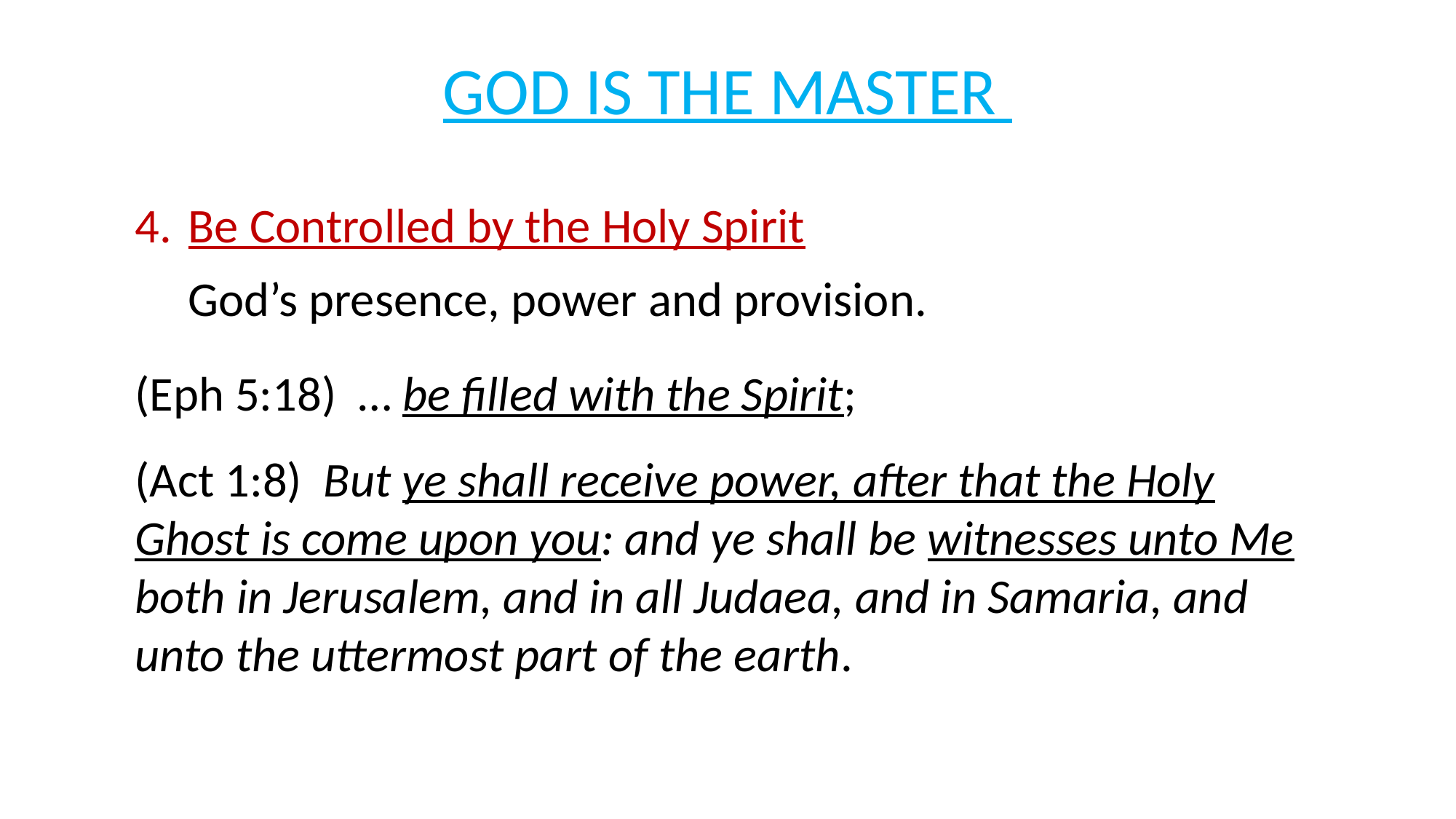

# GOD IS THE MASTER
4.	Be Controlled by the Holy Spirit
God’s presence, power and provision.
(Eph 5:18)  … be filled with the Spirit;
(Act 1:8)  But ye shall receive power, after that the Holy Ghost is come upon you: and ye shall be witnesses unto Me both in Jerusalem, and in all Judaea, and in Samaria, and unto the uttermost part of the earth.